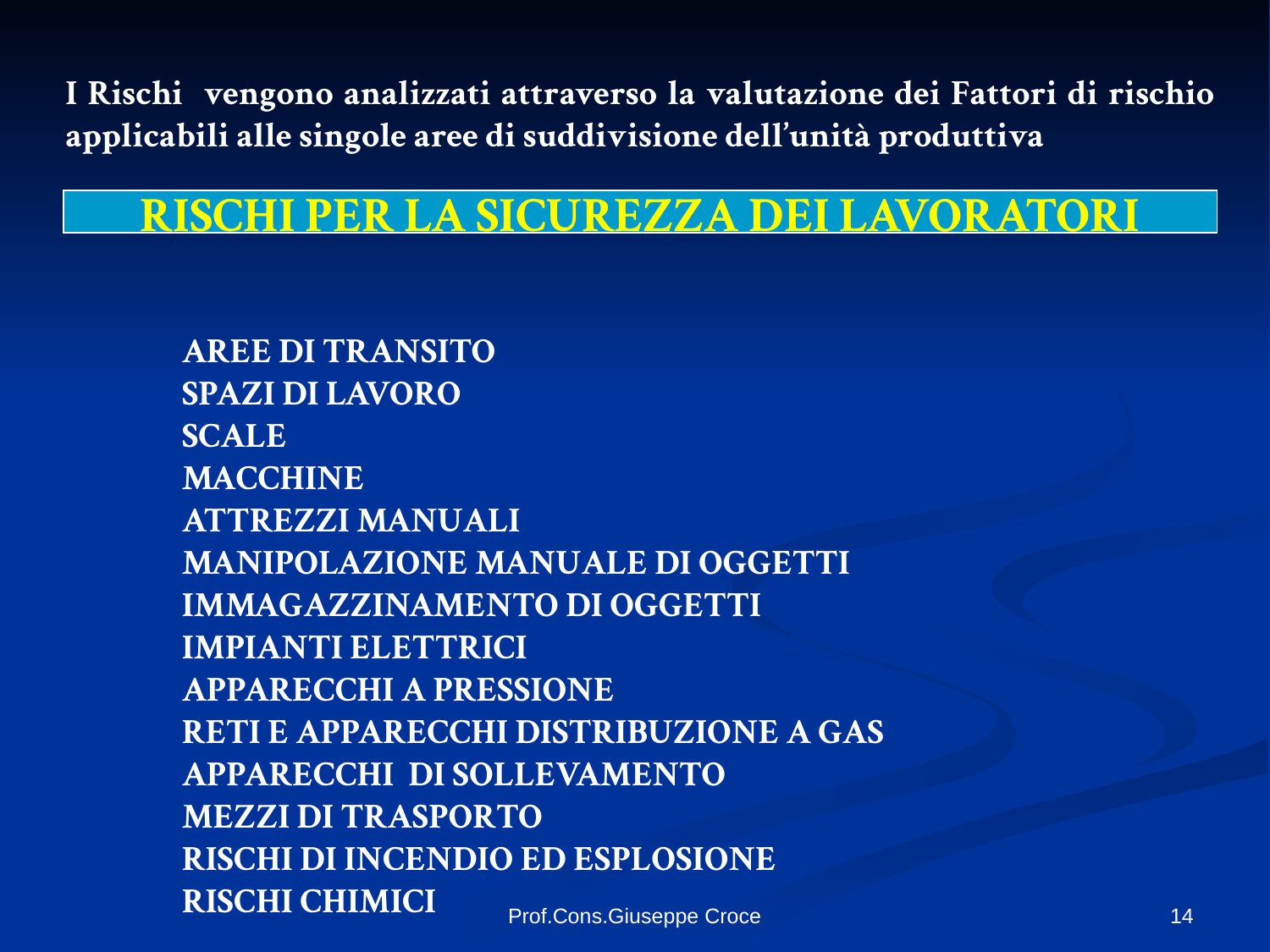

I Rischi  vengono analizzati attraverso la valutazione dei Fattori di rischio applicabili alle singole aree di suddivisione dell’unità produttiva
RISCHI PER LA SICUREZZA DEI LAVORATORI
	AREE DI TRANSITO
 	SPAZI DI LAVORO
 	SCALE
 	MACCHINE
	ATTREZZI MANUALI
	MANIPOLAZIONE MANUALE DI OGGETTI
	IMMAGAZZINAMENTO DI OGGETTI
	IMPIANTI ELETTRICI
	APPARECCHI A PRESSIONE
	RETI E APPARECCHI DISTRIBUZIONE A GAS
	APPARECCHI  DI SOLLEVAMENTO
	MEZZI DI TRASPORTO
	RISCHI DI INCENDIO ED ESPLOSIONE
	RISCHI CHIMICI
Prof.Cons.Giuseppe Croce
14